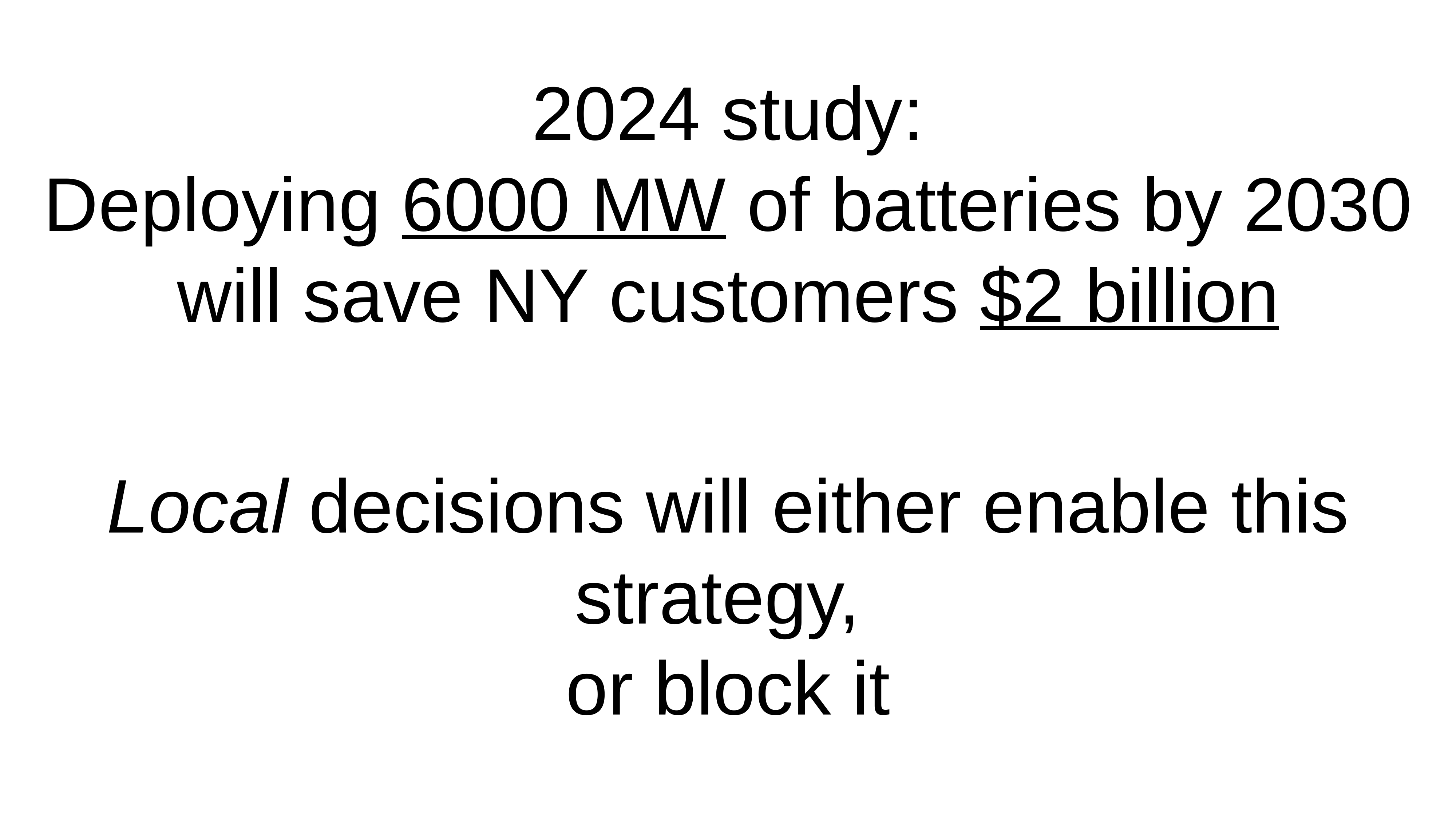

2024 study:
Deploying 6000 MW of batteries by 2030 will save NY customers $2 billion
# Local decisions will either enable this strategy, or block it